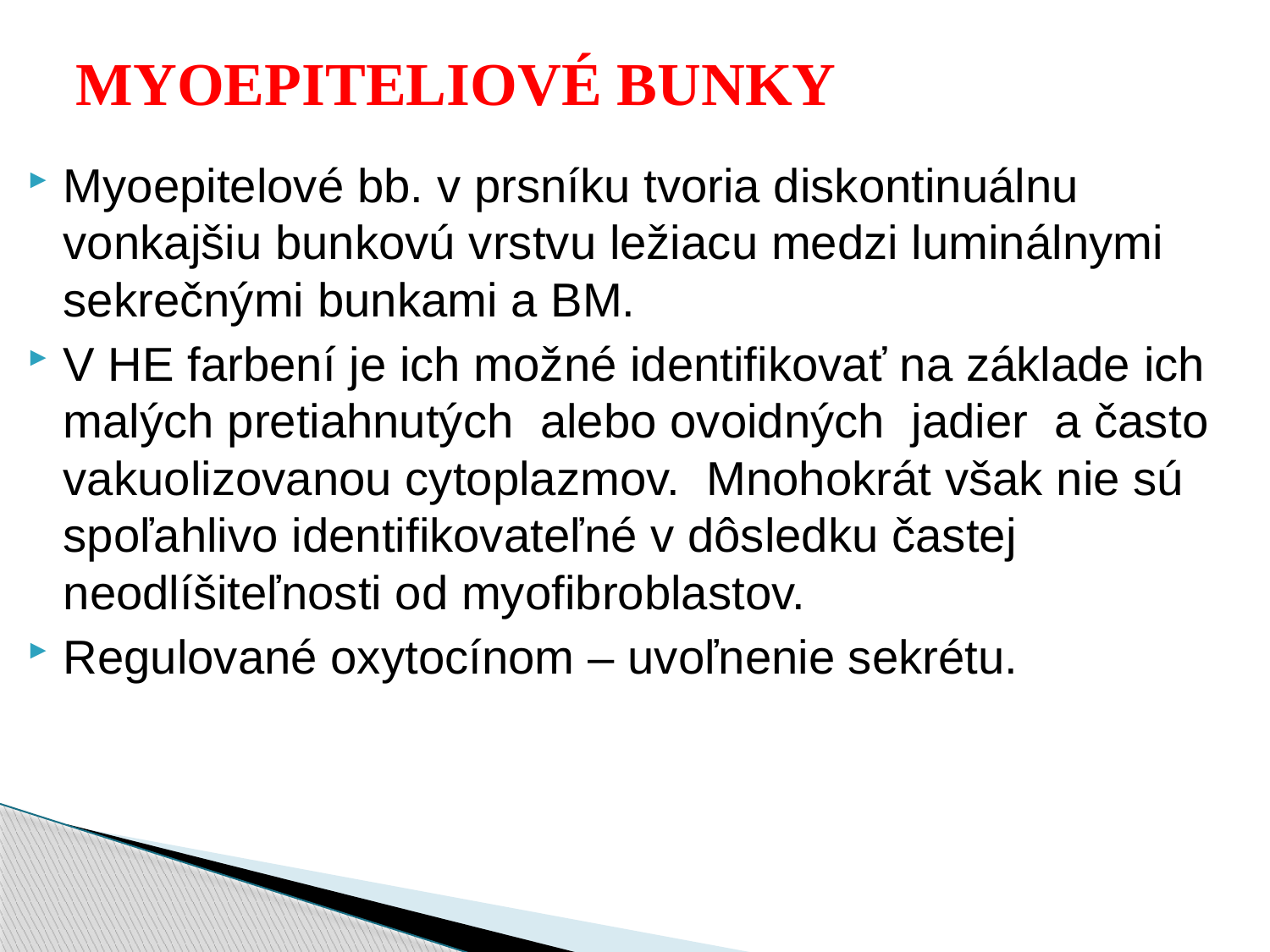

# MYOEPITELIOVÉ BUNKY
Myoepitelové bb. v prsníku tvoria diskontinuálnu vonkajšiu bunkovú vrstvu ležiacu medzi luminálnymi sekrečnými bunkami a BM.
V HE farbení je ich možné identifikovať na základe ich malých pretiahnutých  alebo ovoidných  jadier  a často vakuolizovanou cytoplazmov.  Mnohokrát však nie sú spoľahlivo identifikovateľné v dôsledku častej neodlíšiteľnosti od myofibroblastov.
Regulované oxytocínom – uvoľnenie sekrétu.